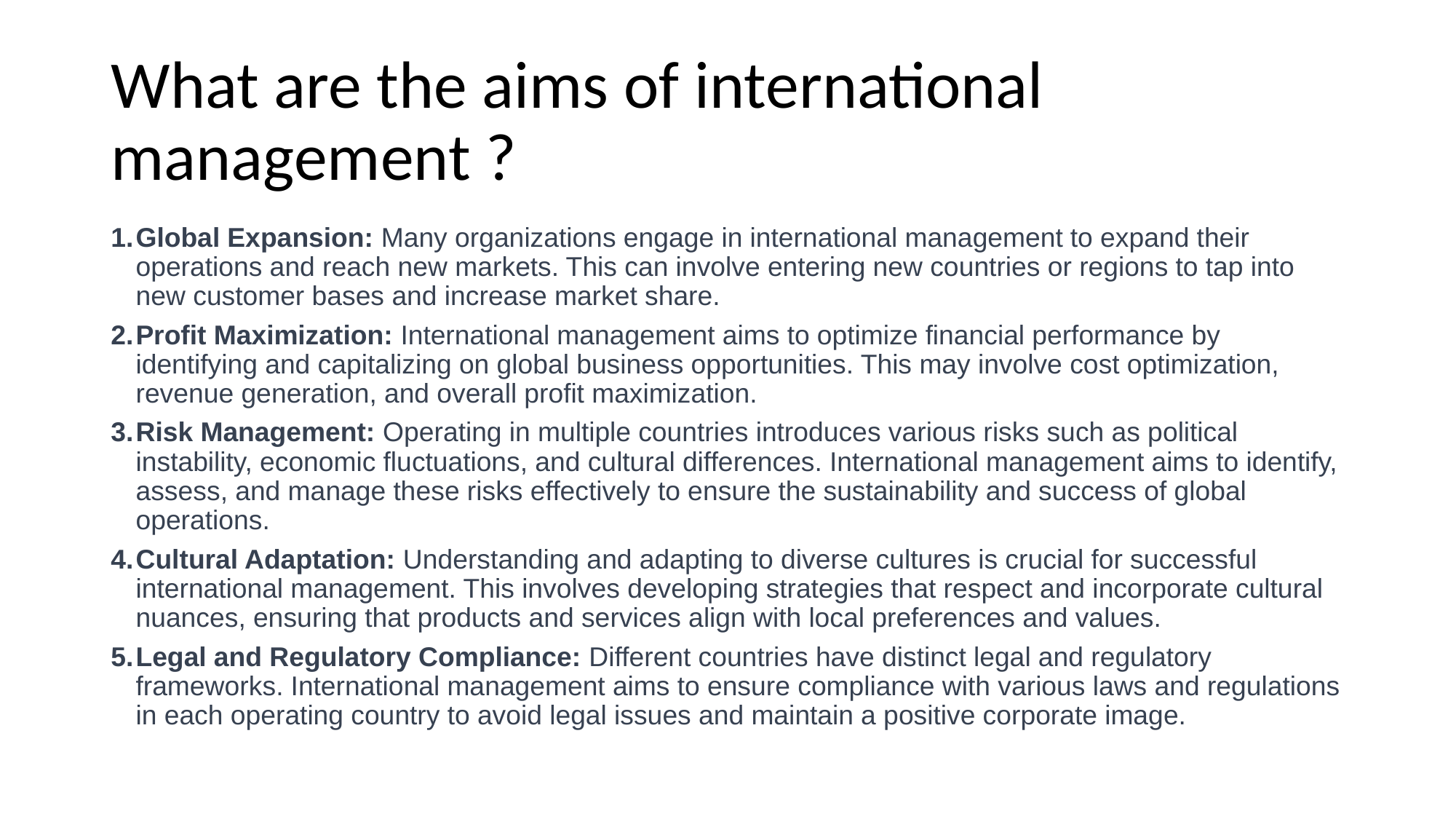

# What are the aims of international management ?
Global Expansion: Many organizations engage in international management to expand their operations and reach new markets. This can involve entering new countries or regions to tap into new customer bases and increase market share.
Profit Maximization: International management aims to optimize financial performance by identifying and capitalizing on global business opportunities. This may involve cost optimization, revenue generation, and overall profit maximization.
Risk Management: Operating in multiple countries introduces various risks such as political instability, economic fluctuations, and cultural differences. International management aims to identify, assess, and manage these risks effectively to ensure the sustainability and success of global operations.
Cultural Adaptation: Understanding and adapting to diverse cultures is crucial for successful international management. This involves developing strategies that respect and incorporate cultural nuances, ensuring that products and services align with local preferences and values.
Legal and Regulatory Compliance: Different countries have distinct legal and regulatory frameworks. International management aims to ensure compliance with various laws and regulations in each operating country to avoid legal issues and maintain a positive corporate image.